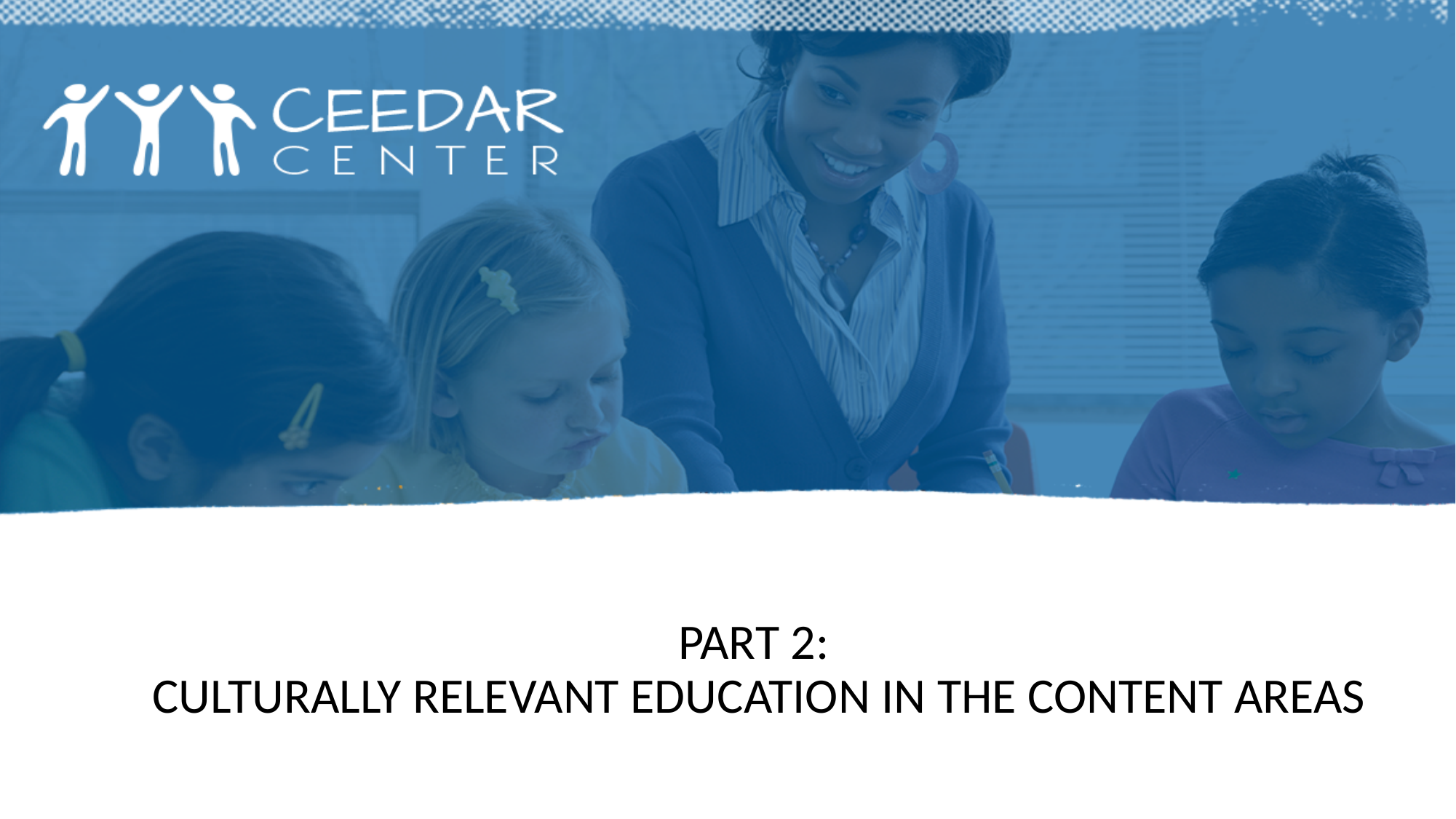

# PART 2: Culturally RELEVANT Education in the Content Areas